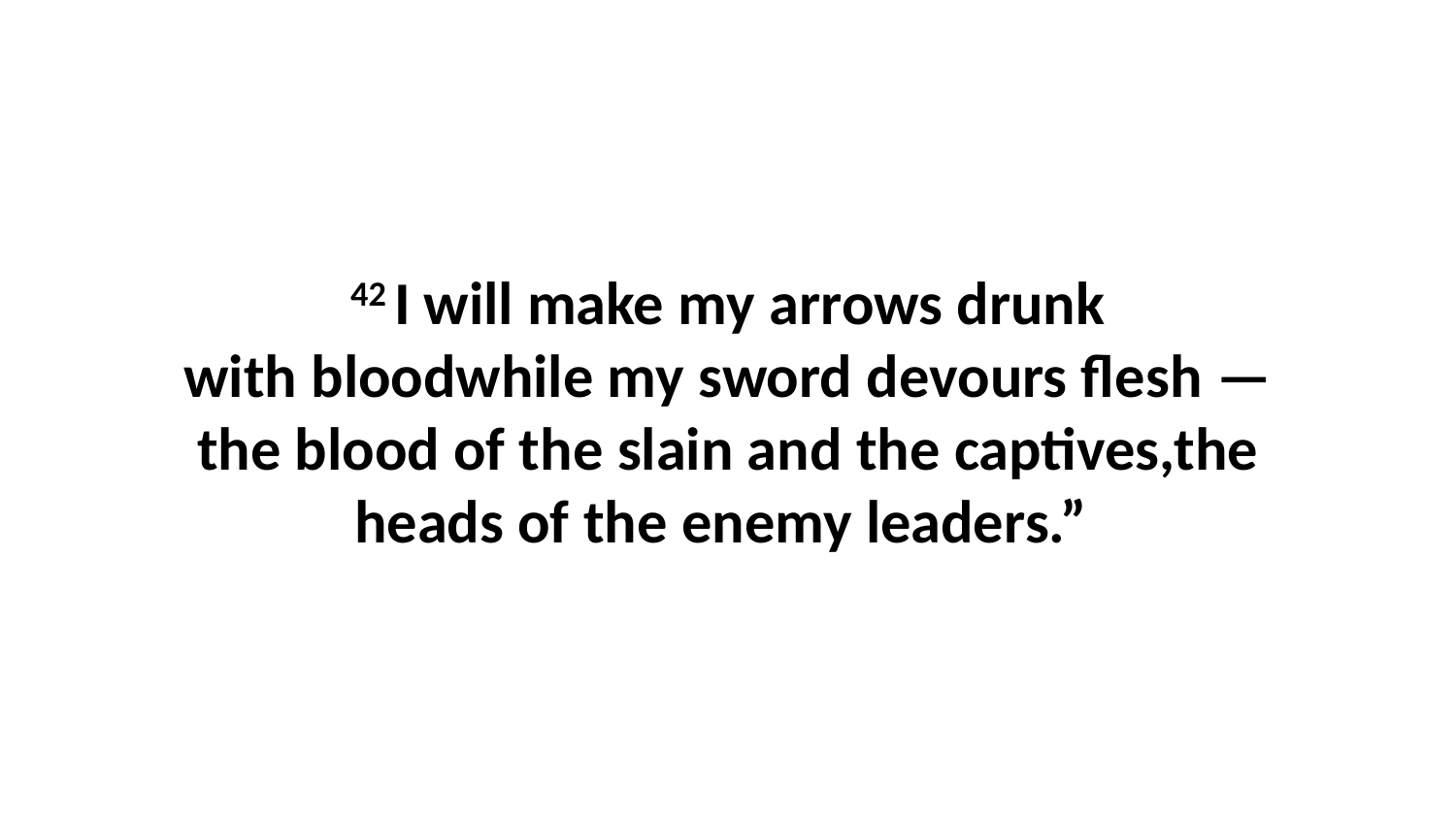

42 I will make my arrows drunk with bloodwhile my sword devours flesh —the blood of the slain and the captives,the heads of the enemy leaders.”